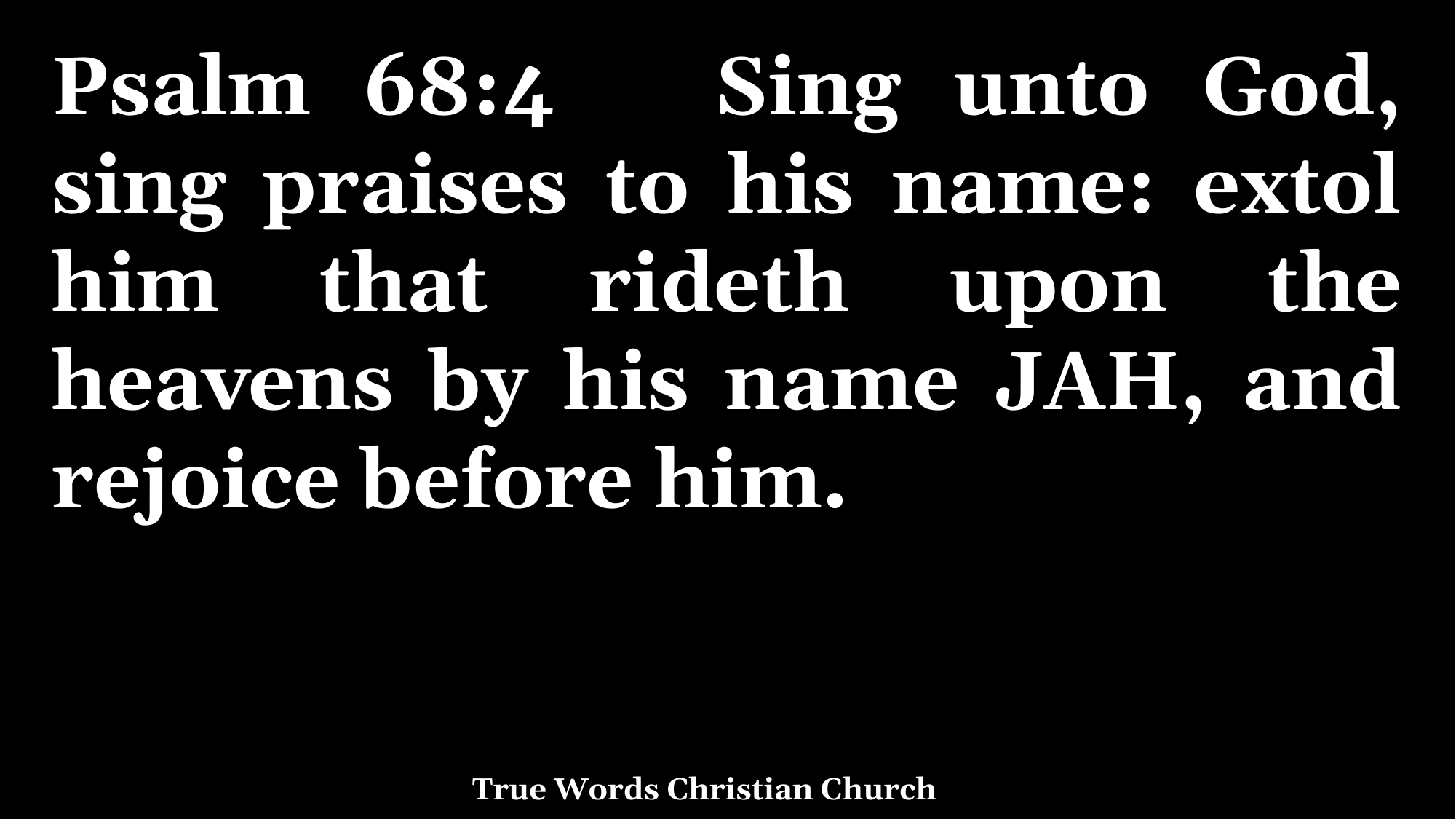

Psalm 68:4   Sing unto God, sing praises to his name: extol him that rideth upon the heavens by his name JAH, and rejoice before him.
True Words Christian Church